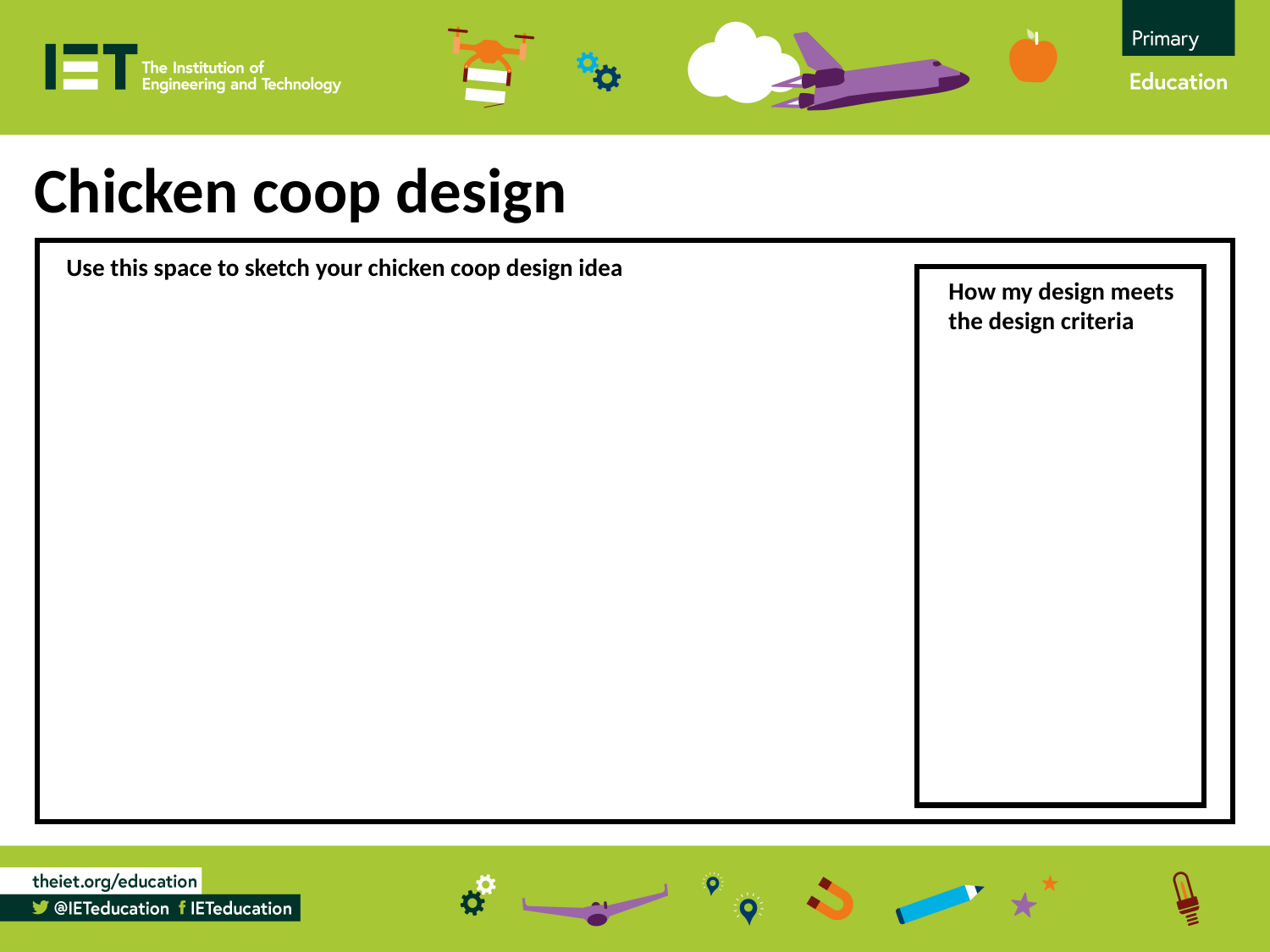

Chicken coop design

Use this space to sketch your chicken coop design idea

How my design meets the design criteria